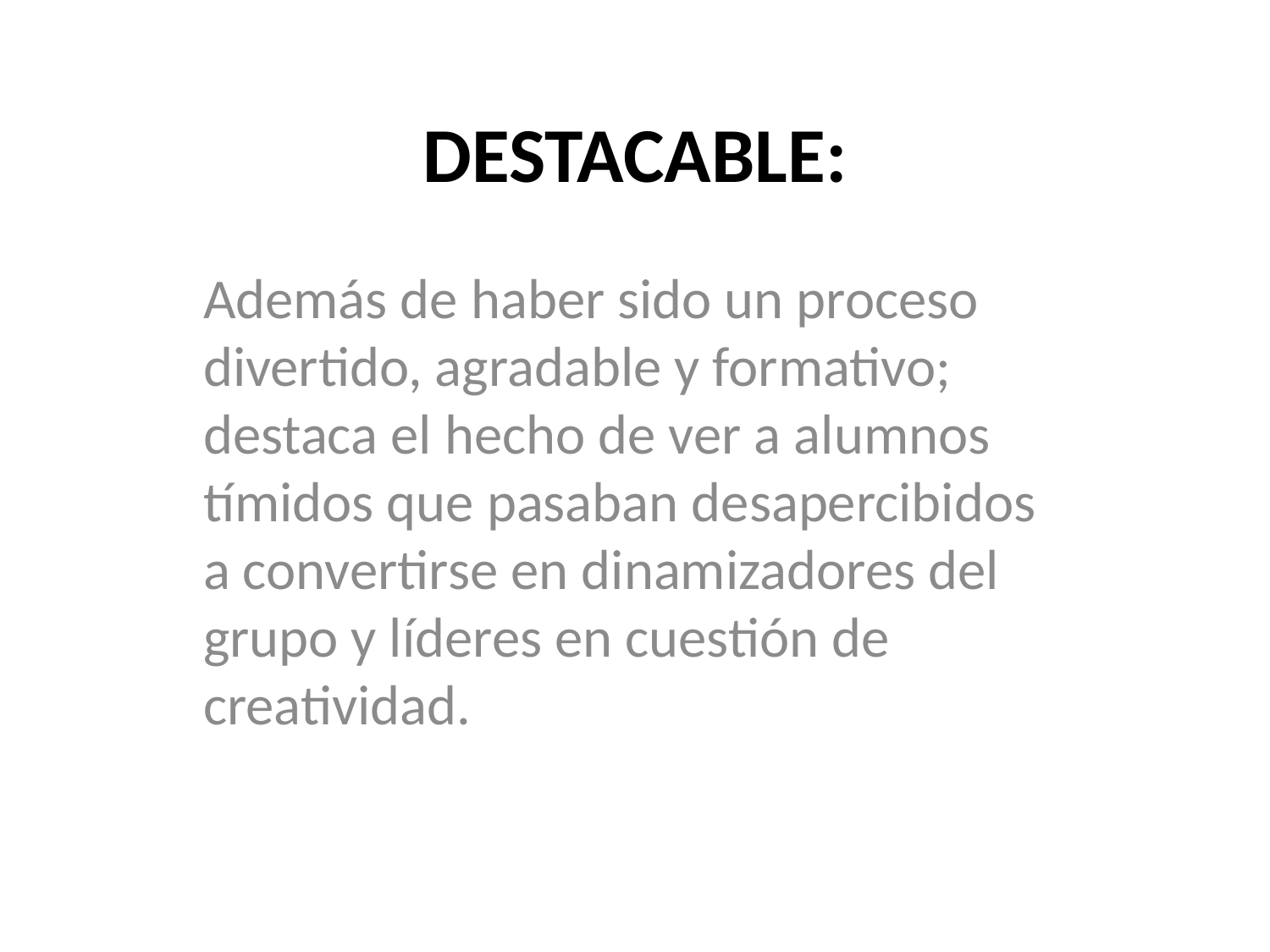

# DESTACABLE:
Además de haber sido un proceso divertido, agradable y formativo; destaca el hecho de ver a alumnos tímidos que pasaban desapercibidos a convertirse en dinamizadores del grupo y líderes en cuestión de creatividad.